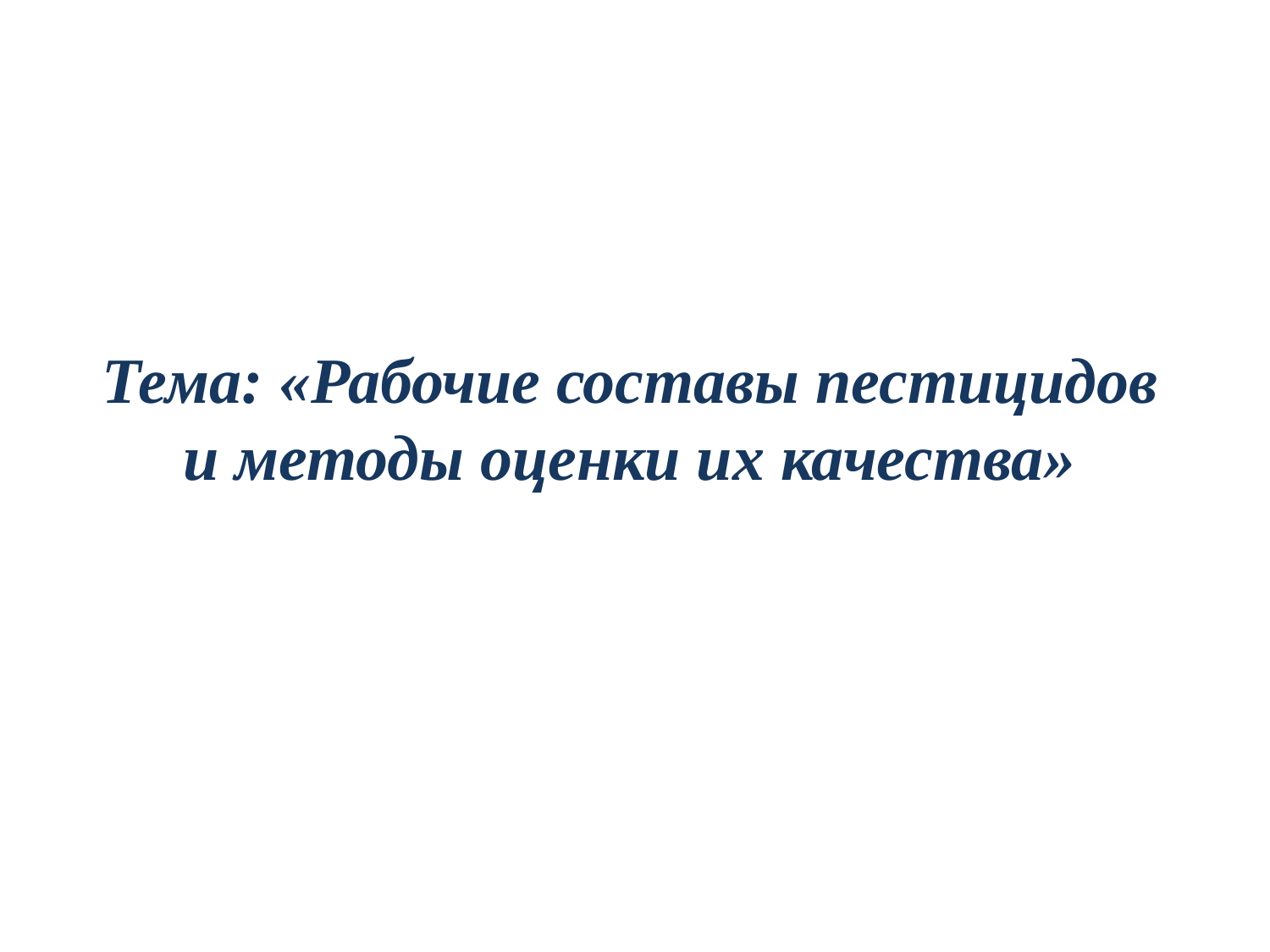

# Тема: «Рабочие составы пестицидов и методы оценки их качества»